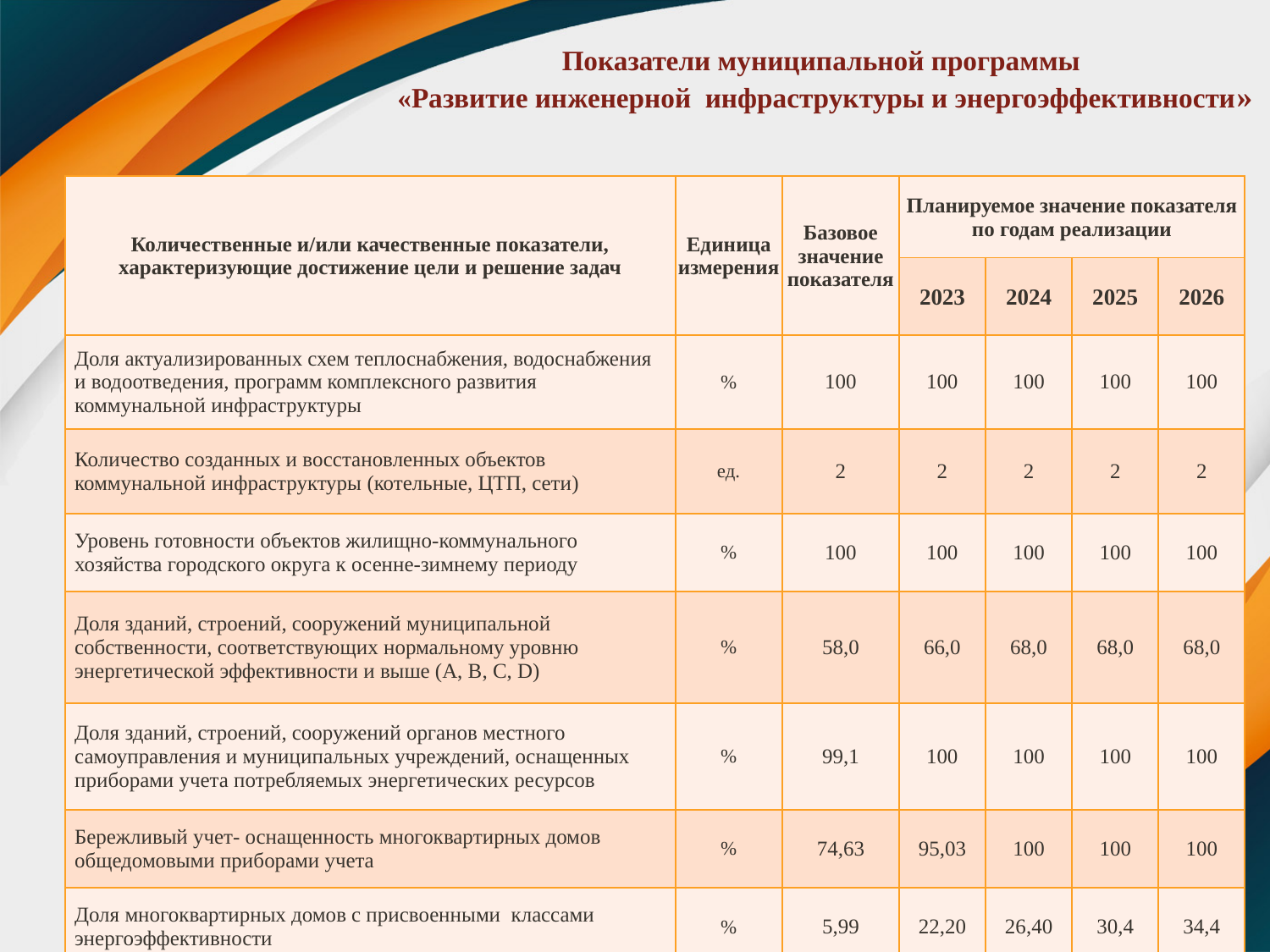

Показатели муниципальной программы
«Развитие инженерной  инфраструктуры и энергоэффективности»
| Количественные и/или качественные показатели, характеризующие достижение цели и решение задач | Единица измерения | Базовое значение показателя | Планируемое значение показателя по годам реализации |  |  |  |
| --- | --- | --- | --- | --- | --- | --- |
|  |  |  | 2023 | 2024 | 2025 | 2026 |
| Доля актуализированных схем теплоснабжения, водоснабжения и водоотведения, программ комплексного развития коммунальной инфраструктуры | % | 100 | 100 | 100 | 100 | 100 |
| Количество созданных и восстановленных объектов коммунальной инфраструктуры (котельные, ЦТП, сети) | ед. | 2 | 2 | 2 | 2 | 2 |
| Уровень готовности объектов жилищно-коммунального хозяйства городского округа к осенне-зимнему периоду | % | 100 | 100 | 100 | 100 | 100 |
| Доля зданий, строений, сооружений муниципальной собственности, соответствующих нормальному уровню энергетической эффективности и выше (А, В, С, D) | % | 58,0 | 66,0 | 68,0 | 68,0 | 68,0 |
| Доля зданий, строений, сооружений органов местного самоуправления и муниципальных учреждений, оснащенных приборами учета потребляемых энергетических ресурсов | % | 99,1 | 100 | 100 | 100 | 100 |
| Бережливый учет- оснащенность многоквартирных домов общедомовыми приборами учета | % | 74,63 | 95,03 | 100 | 100 | 100 |
| Доля многоквартирных домов с присвоенными классами энергоэффективности | % | 5,99 | 22,20 | 26,40 | 30,4 | 34,4 |